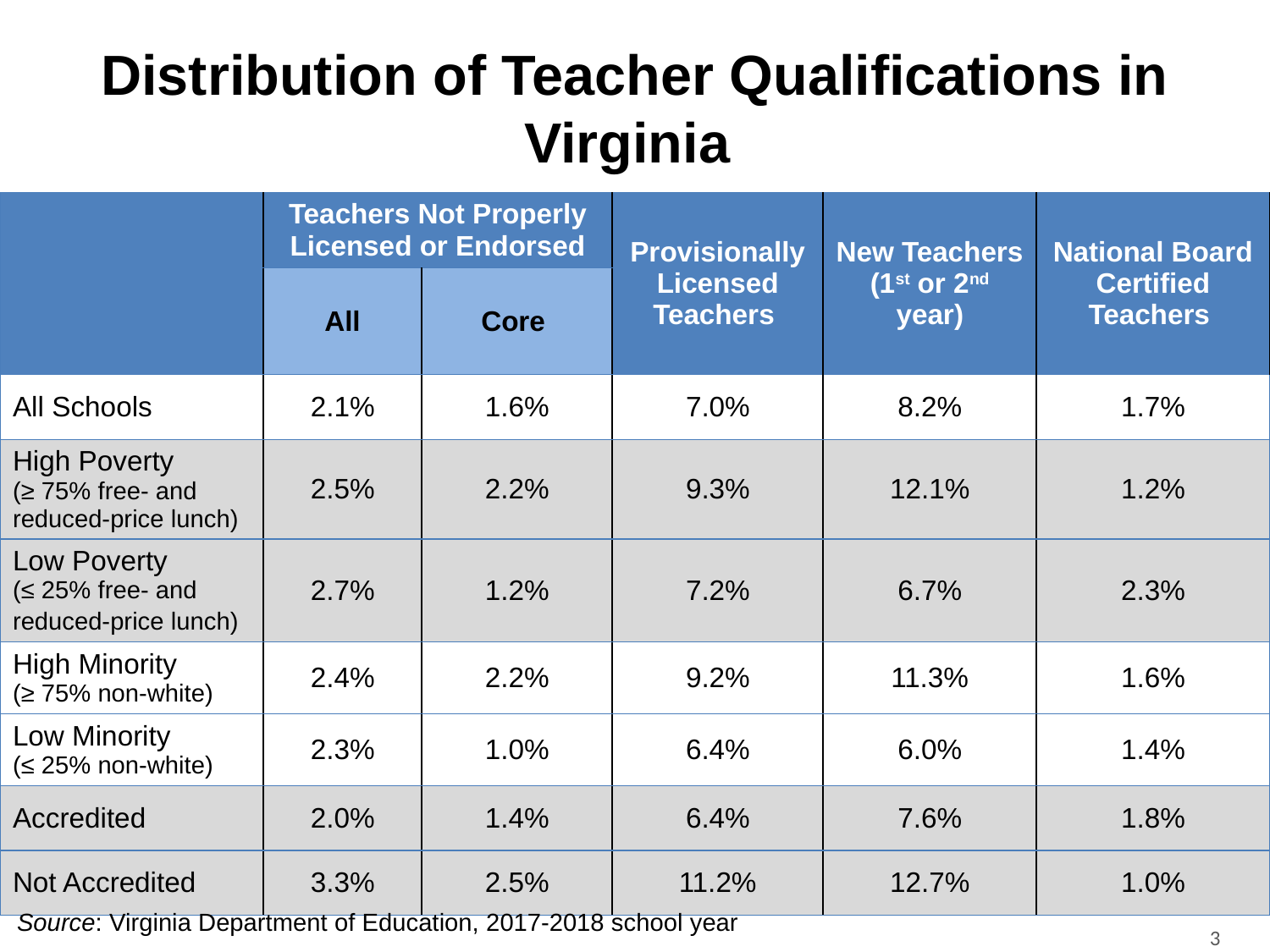

# Distribution of Teacher Qualifications in Virginia
|  | Teachers Not Properly Licensed or Endorsed |  | Provisionally Licensed Teachers | New Teachers (1st or 2nd year) | National Board Certified Teachers |
| --- | --- | --- | --- | --- | --- |
|  | All | Core |  |  |  |
| All Schools | 2.1% | 1.6% | 7.0% | 8.2% | 1.7% |
| High Poverty (≥ 75% free- and reduced-price lunch) | 2.5% | 2.2% | 9.3% | 12.1% | 1.2% |
| Low Poverty (≤ 25% free- and reduced-price lunch) | 2.7% | 1.2% | 7.2% | 6.7% | 2.3% |
| High Minority (≥ 75% non-white) | 2.4% | 2.2% | 9.2% | 11.3% | 1.6% |
| Low Minority (≤ 25% non-white) | 2.3% | 1.0% | 6.4% | 6.0% | 1.4% |
| Accredited | 2.0% | 1.4% | 6.4% | 7.6% | 1.8% |
| Not Accredited | 3.3% | 2.5% | 11.2% | 12.7% | 1.0% |

Source: Virginia Department of Education, 2017-2018 school year
3